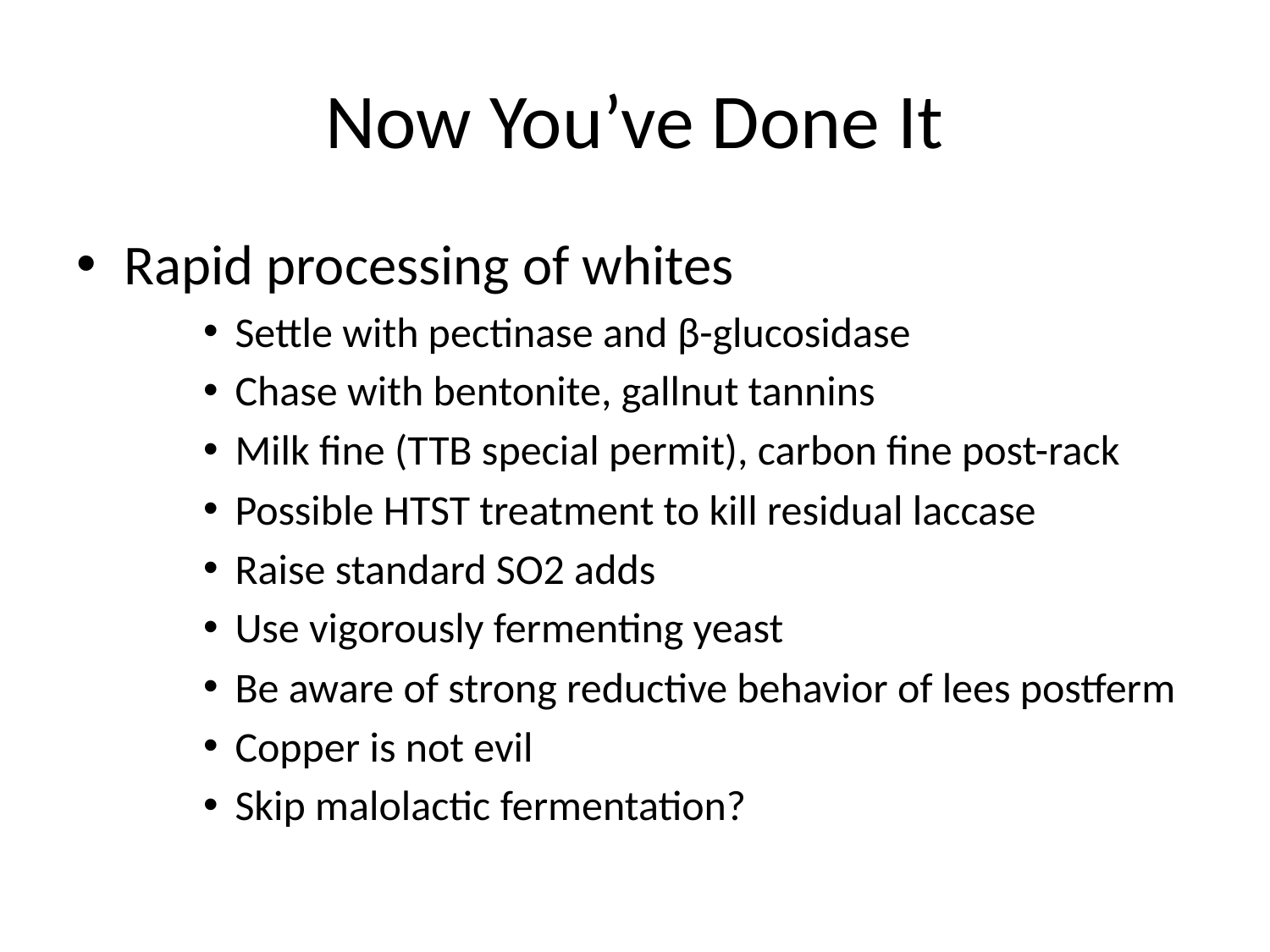

# Now You’ve Done It
Rapid processing of whites
Settle with pectinase and β-glucosidase
Chase with bentonite, gallnut tannins
Milk fine (TTB special permit), carbon fine post-rack
Possible HTST treatment to kill residual laccase
Raise standard SO2 adds
Use vigorously fermenting yeast
Be aware of strong reductive behavior of lees postferm
Copper is not evil
Skip malolactic fermentation?